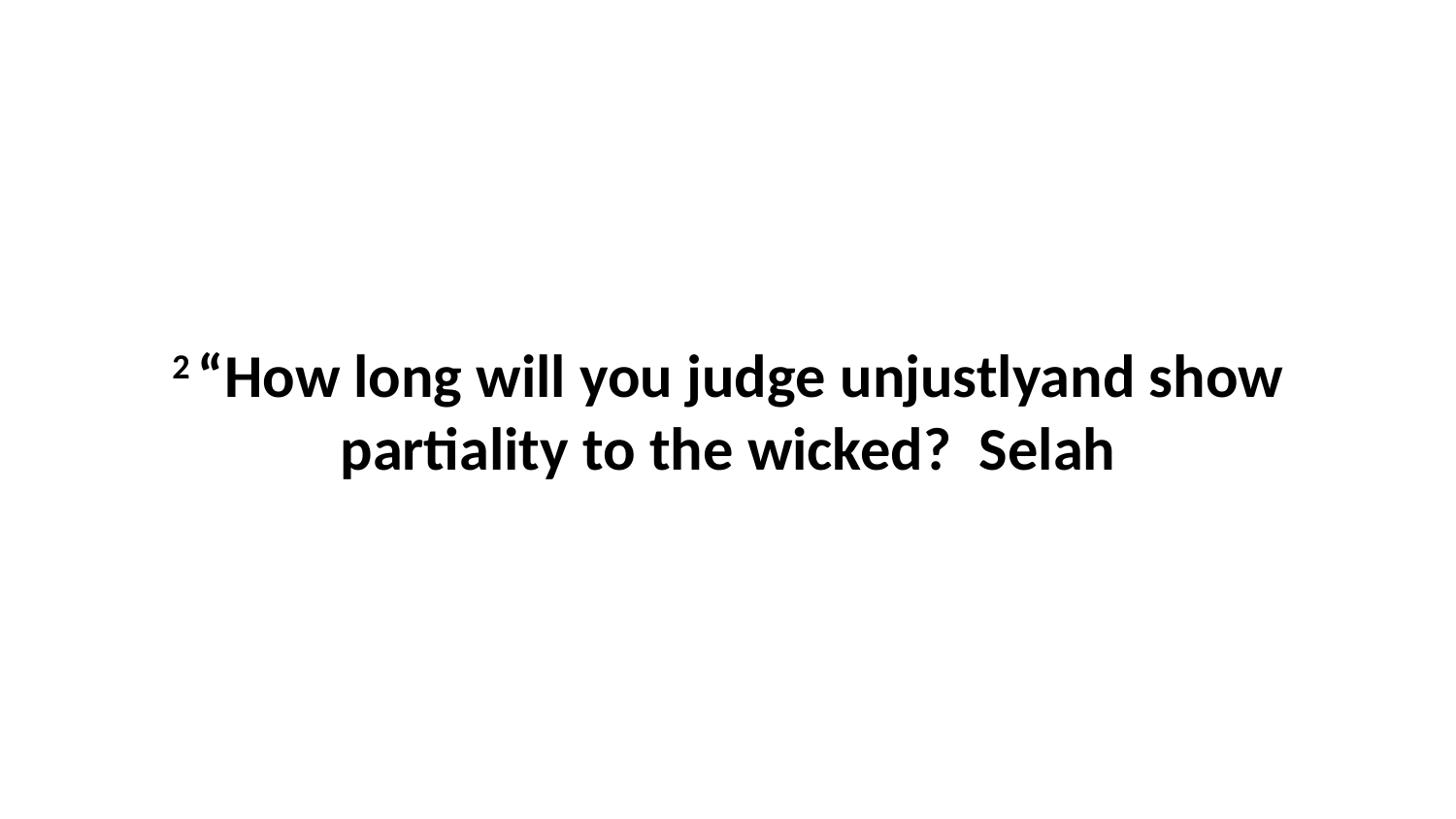

2 “How long will you judge unjustlyand show partiality to the wicked?  Selah